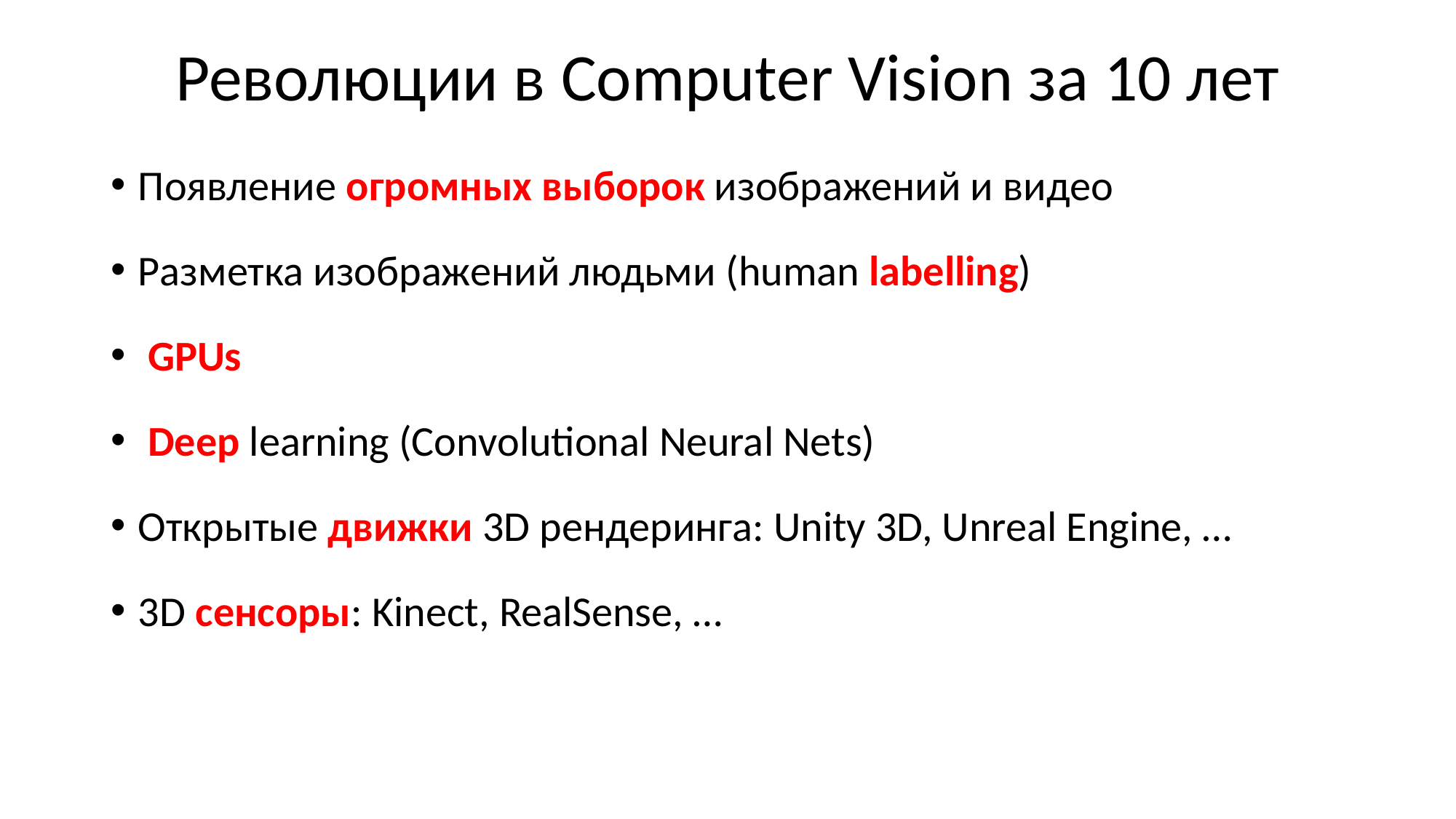

# Революции в Computer Vision за 10 лет
Появление огромных выборок изображений и видео
Разметка изображений людьми (human labelling)
 GPUs
 Deep learning (Convolutional Neural Nets)
Открытые движки 3D рендеринга: Unity 3D, Unreal Engine, …
3D сенсоры: Kinect, RealSense, …